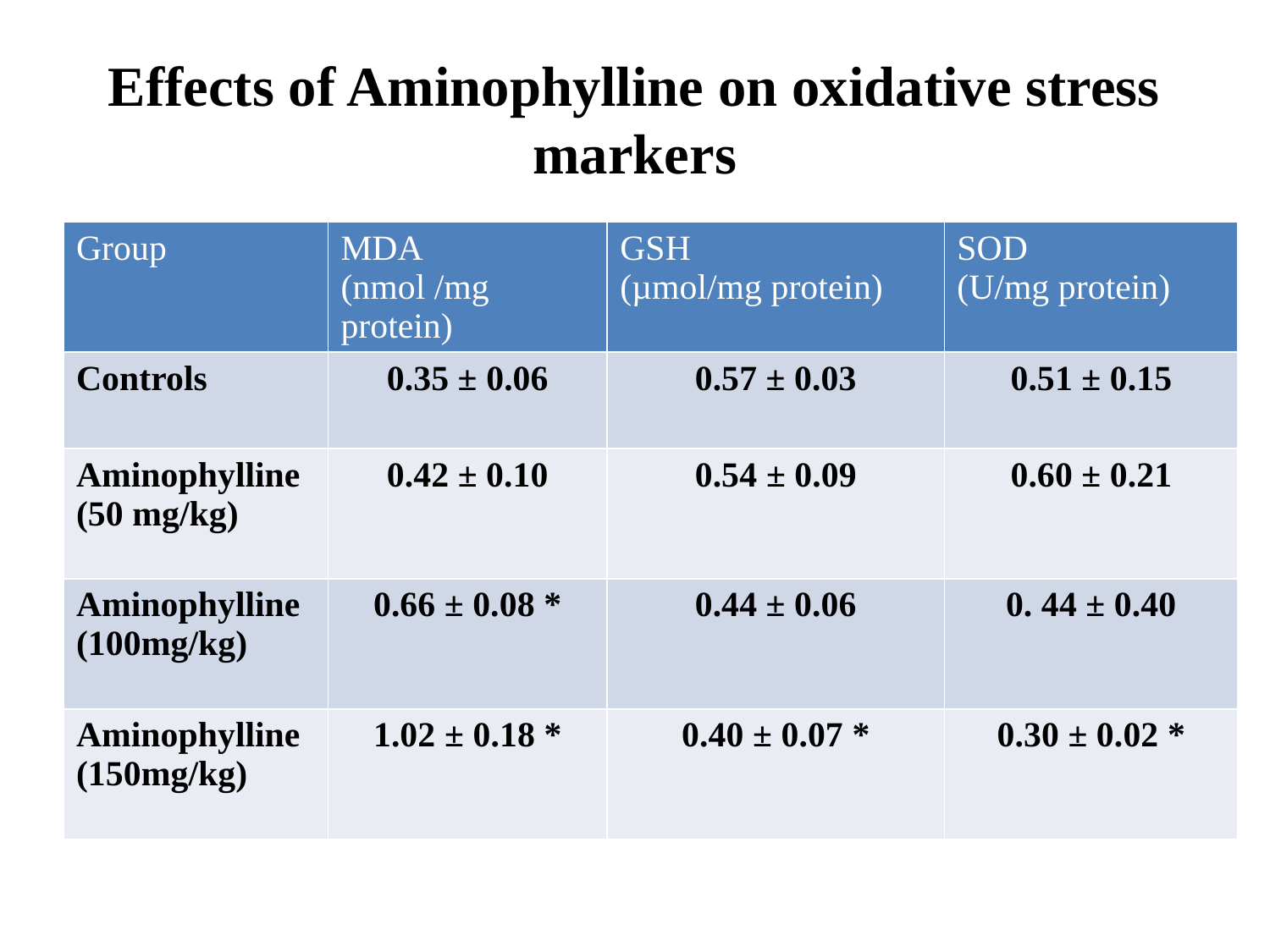

# Effects of Aminophylline on oxidative stress markers
| Group | MDA (nmol /mg protein) | GSH (µmol/mg protein) | SOD (U/mg protein) |
| --- | --- | --- | --- |
| Controls | 0.35 ± 0.06 | 0.57 ± 0.03 | 0.51 ± 0.15 |
| Aminophylline (50 mg/kg) | 0.42 ± 0.10 | 0.54 ± 0.09 | 0.60 ± 0.21 |
| Aminophylline (100mg/kg) | 0.66 ± 0.08 \* | 0.44 ± 0.06 | 0. 44 ± 0.40 |
| Aminophylline (150mg/kg) | 1.02 ± 0.18 \* | 0.40 ± 0.07 \* | 0.30 ± 0.02 \* |